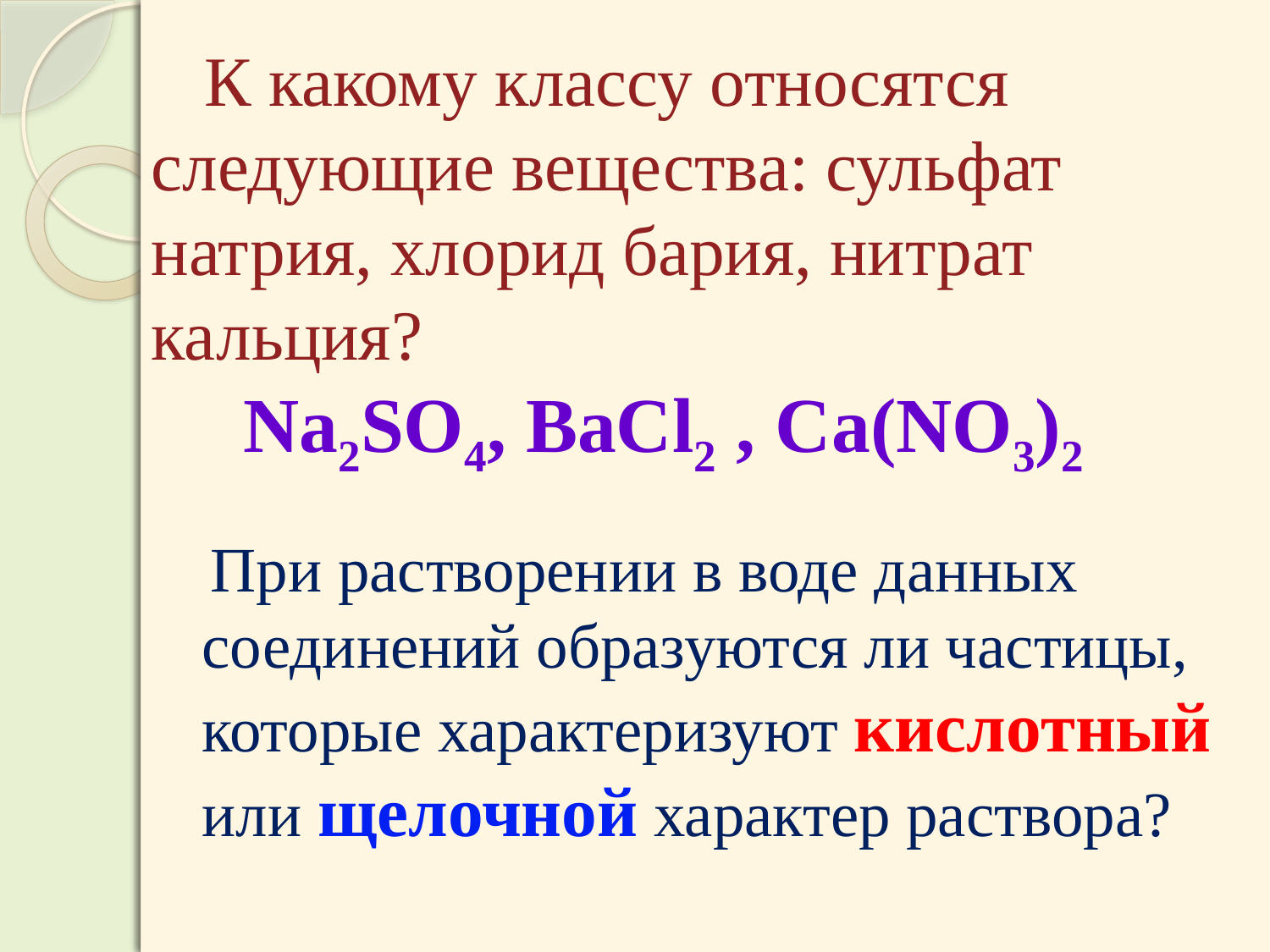

К какому классу относятся   следующие вещества: сульфат натрия, хлорид бария, нитрат кальция?
     Na2SO4, BaCl2 , Ca(NO3)2

   При растворении в воде данных соединений образуются ли частицы, которые характеризуют кислотный или щелочной характер раствора?